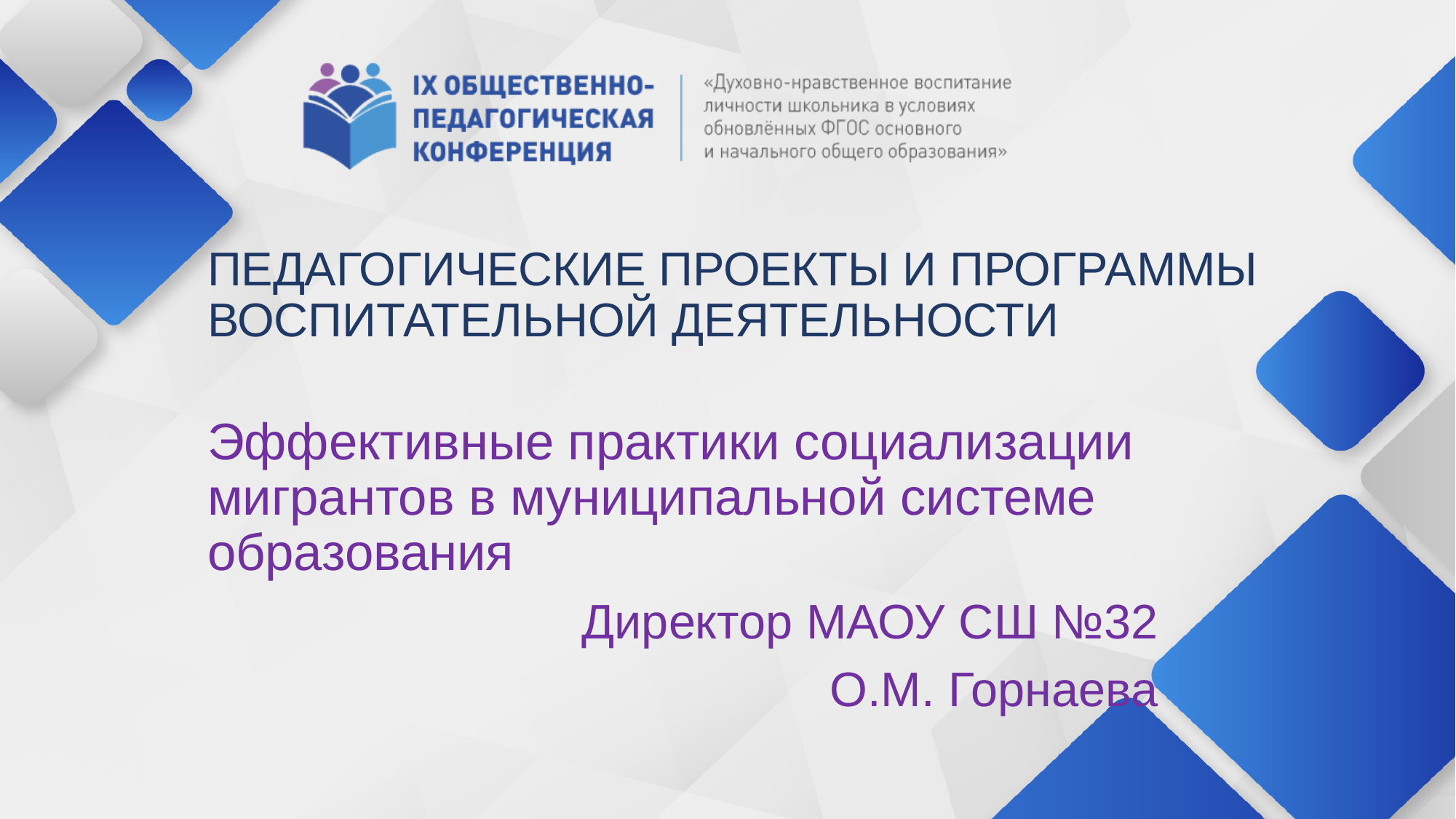

# ПЕДАГОГИЧЕСКИЕ ПРОЕКТЫ И ПРОГРАММЫ ВОСПИТАТЕЛЬНОЙ ДЕЯТЕЛЬНОСТИ
Эффективные практики социализации мигрантов в муниципальной системе образования
Директор МАОУ СШ №32
О.М. Горнаева